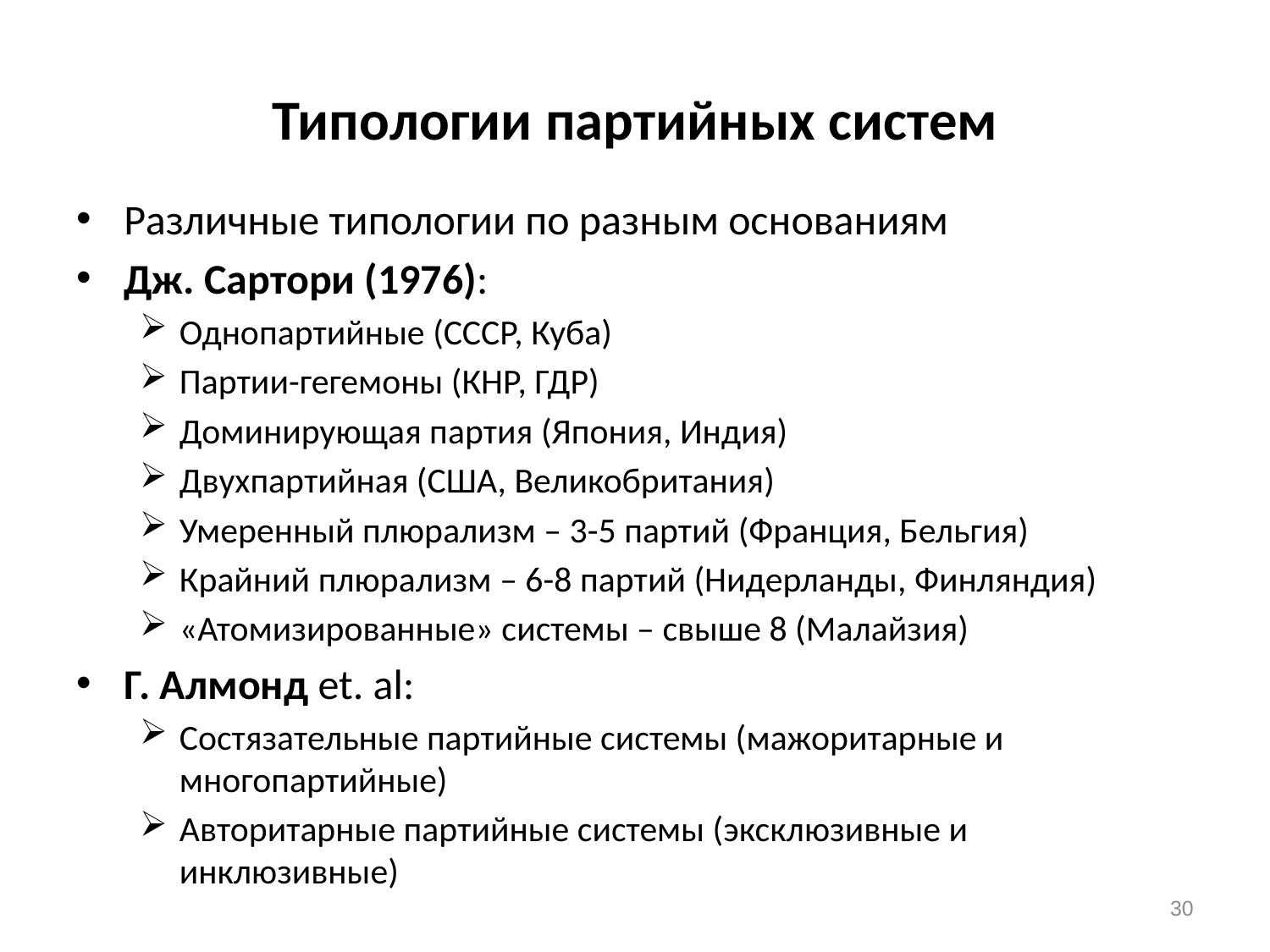

# Типологии партийных систем
Различные типологии по разным основаниям
Дж. Сартори (1976):
Однопартийные (СССР, Куба)
Партии-гегемоны (КНР, ГДР)
Доминирующая партия (Япония, Индия)
Двухпартийная (США, Великобритания)
Умеренный плюрализм – 3-5 партий (Франция, Бельгия)
Крайний плюрализм – 6-8 партий (Нидерланды, Финляндия)
«Атомизированные» системы – свыше 8 (Малайзия)
Г. Алмонд et. al:
Состязательные партийные системы (мажоритарные и многопартийные)
Авторитарные партийные системы (эксклюзивные и инклюзивные)
30